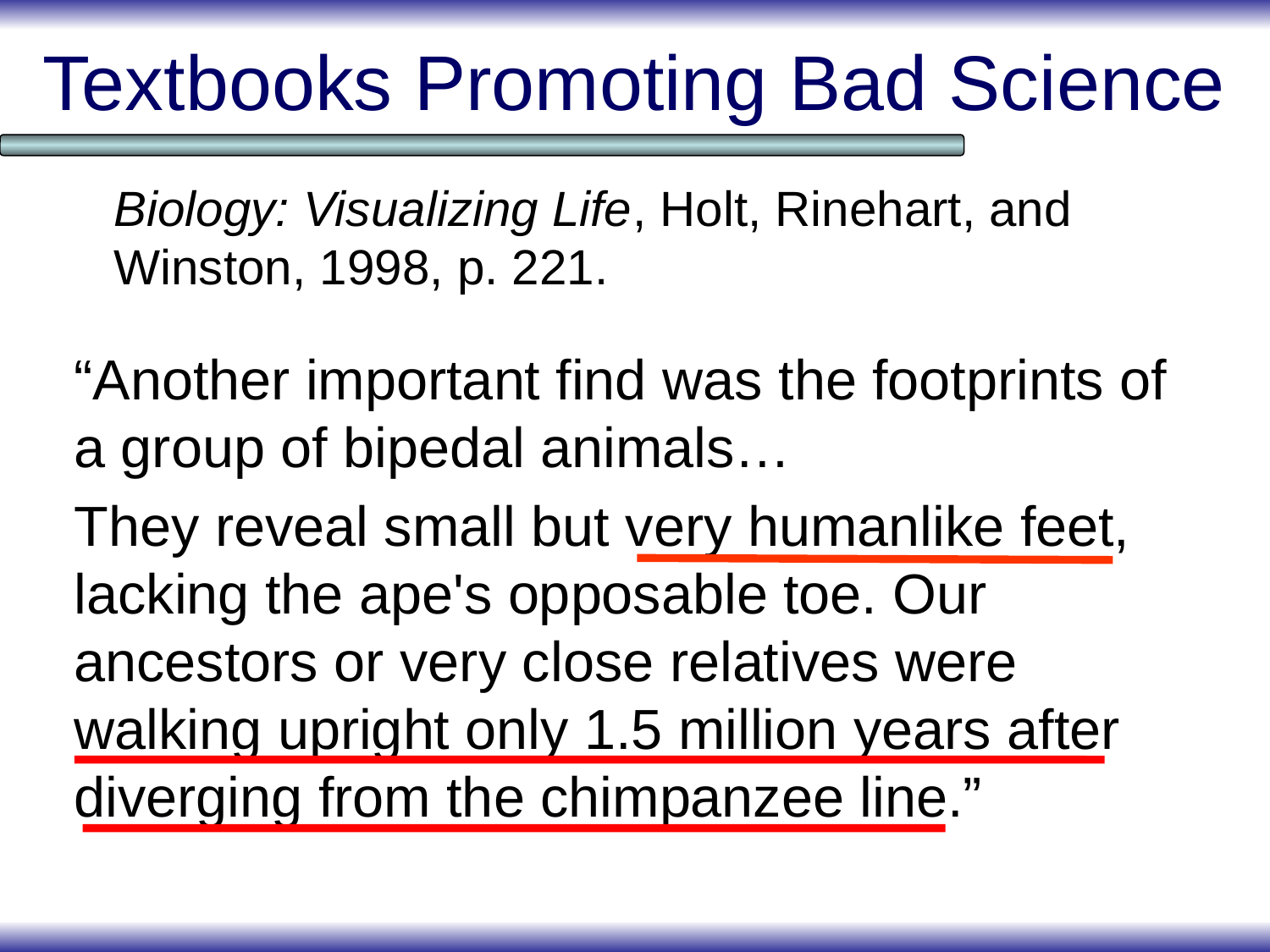

# Textbooks Promoting Bad Science
Biology: Visualizing Life, Holt, Rinehart, and Winston, 1998, p. 221.
“Another important find was the footprints of a group of bipedal animals…
They reveal small but very humanlike feet, lacking the ape's opposable toe. Our ancestors or very close relatives were walking upright only 1.5 million years after diverging from the chimpanzee line.”